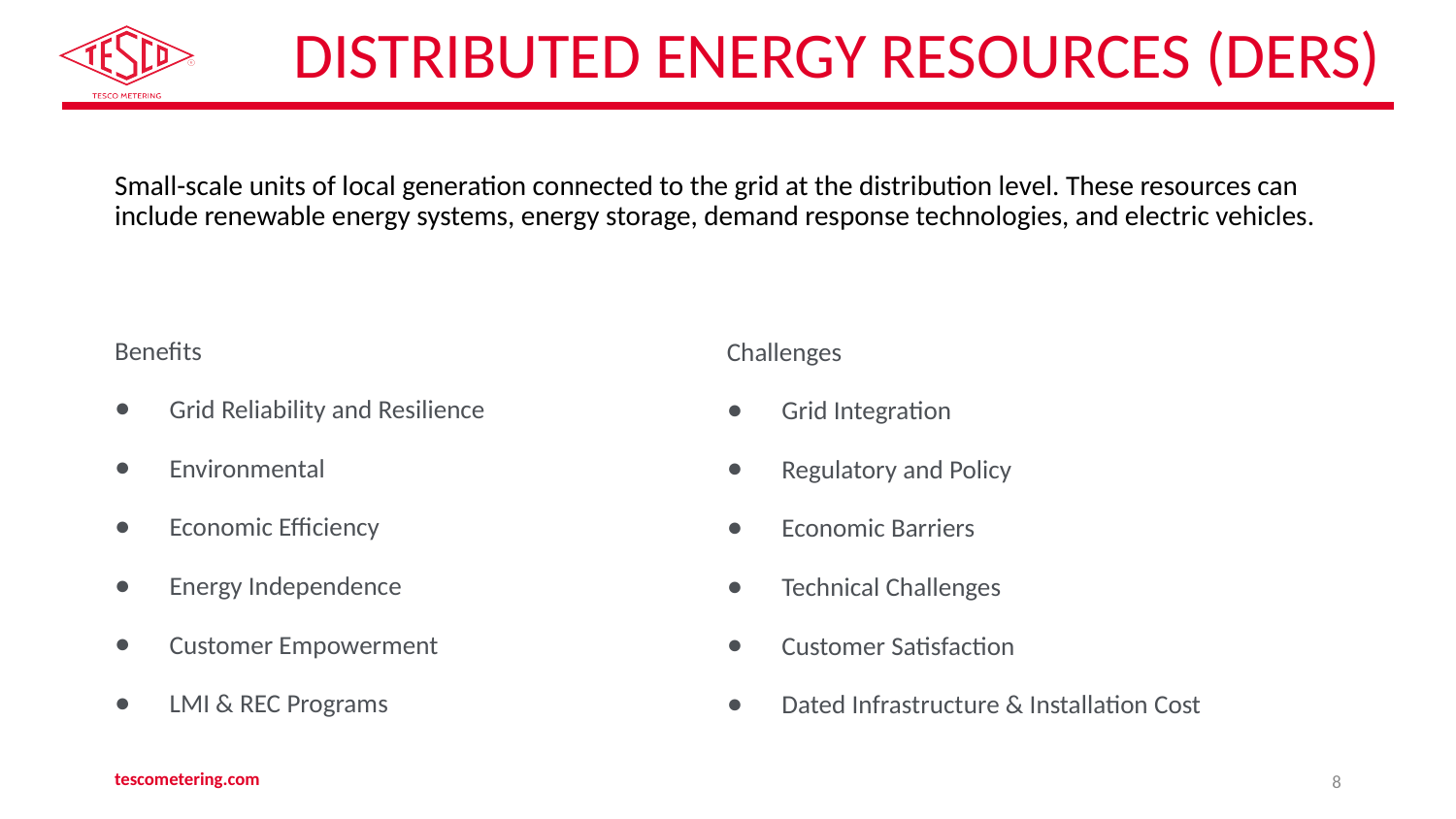

# Distributed Energy Resources (DERs)
Small-scale units of local generation connected to the grid at the distribution level. These resources can include renewable energy systems, energy storage, demand response technologies, and electric vehicles.

Benefits
Grid Reliability and Resilience
Environmental
Economic Efficiency
Energy Independence
Customer Empowerment
LMI & REC Programs

Challenges
Grid Integration
Regulatory and Policy
Economic Barriers
Technical Challenges
Customer Satisfaction
Dated Infrastructure & Installation Cost

tescometering.com
8